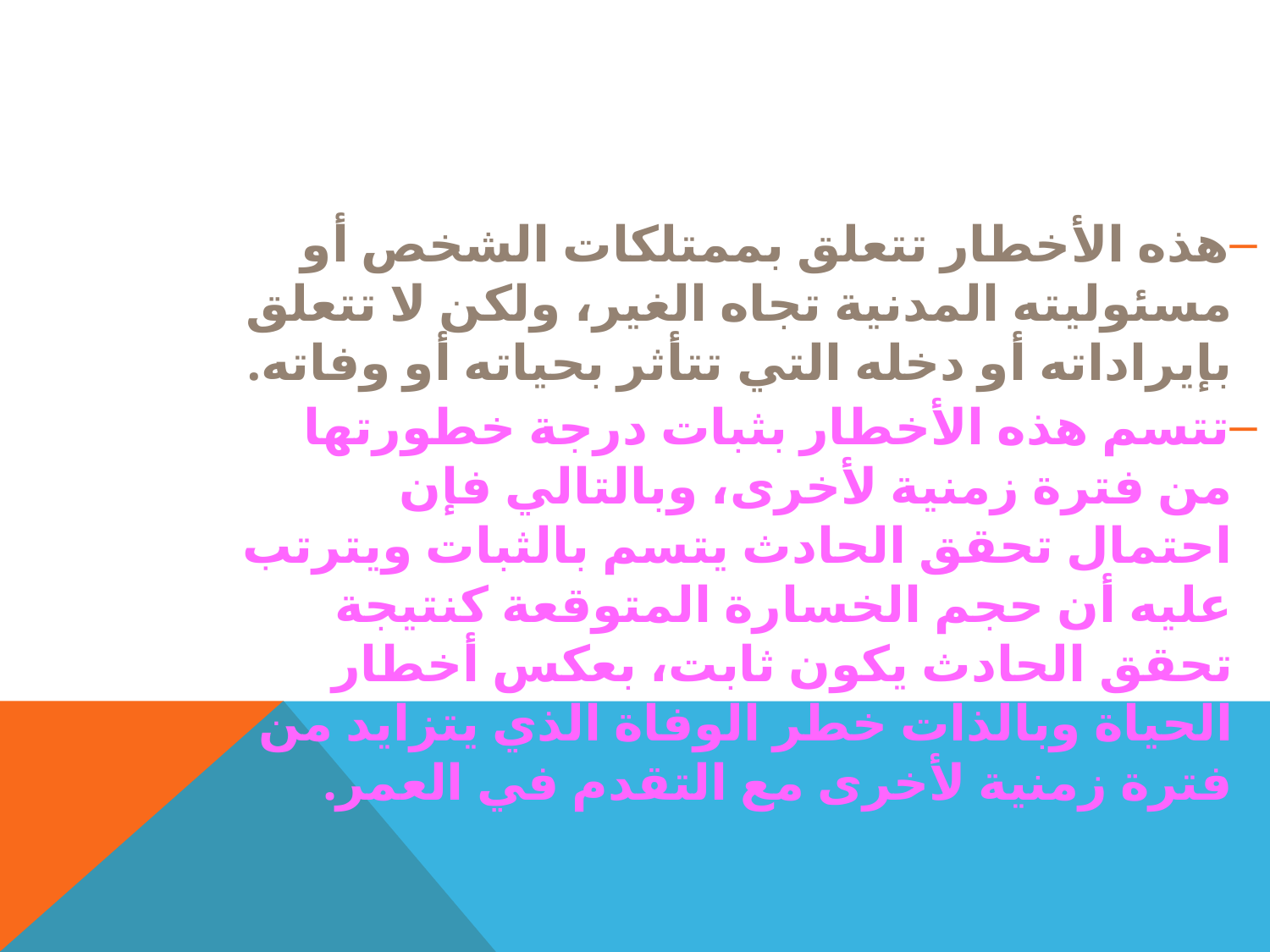

هذه الأخطار تتعلق بممتلكات الشخص أو مسئوليته المدنية تجاه الغير، ولكن لا تتعلق بإيراداته أو دخله التي تتأثر بحياته أو وفاته.
تتسم هذه الأخطار بثبات درجة خطورتها من فترة زمنية لأخرى، وبالتالي فإن احتمال تحقق الحادث يتسم بالثبات ويترتب عليه أن حجم الخسارة المتوقعة كنتيجة تحقق الحادث يكون ثابت، بعكس أخطار الحياة وبالذات خطر الوفاة الذي يتزايد من فترة زمنية لأخرى مع التقدم في العمر.